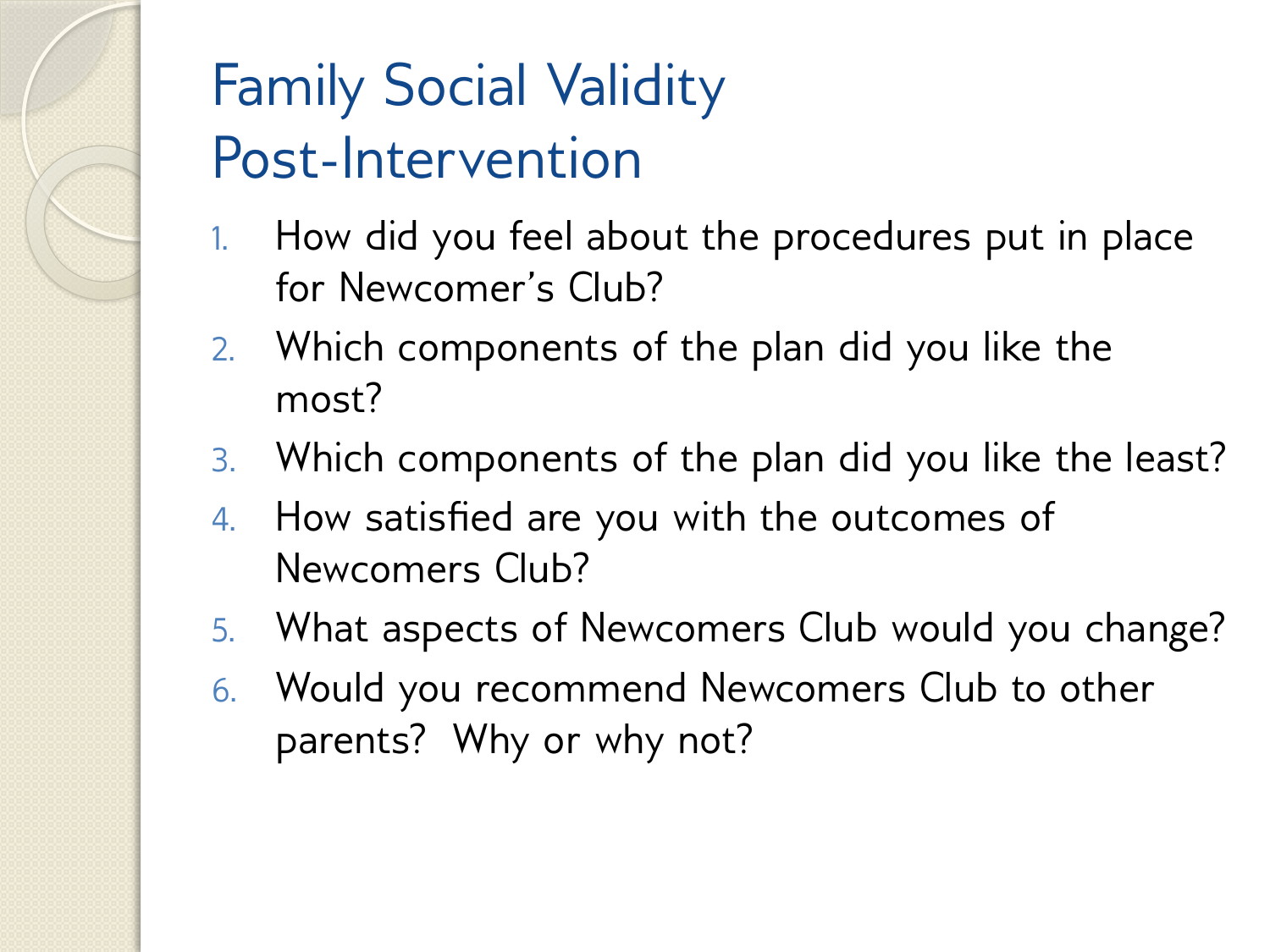

# Family Social Validity Post-Intervention
How did you feel about the procedures put in place for Newcomer’s Club?
Which components of the plan did you like the most?
Which components of the plan did you like the least?
How satisfied are you with the outcomes of Newcomers Club?
What aspects of Newcomers Club would you change?
Would you recommend Newcomers Club to other parents?  Why or why not?